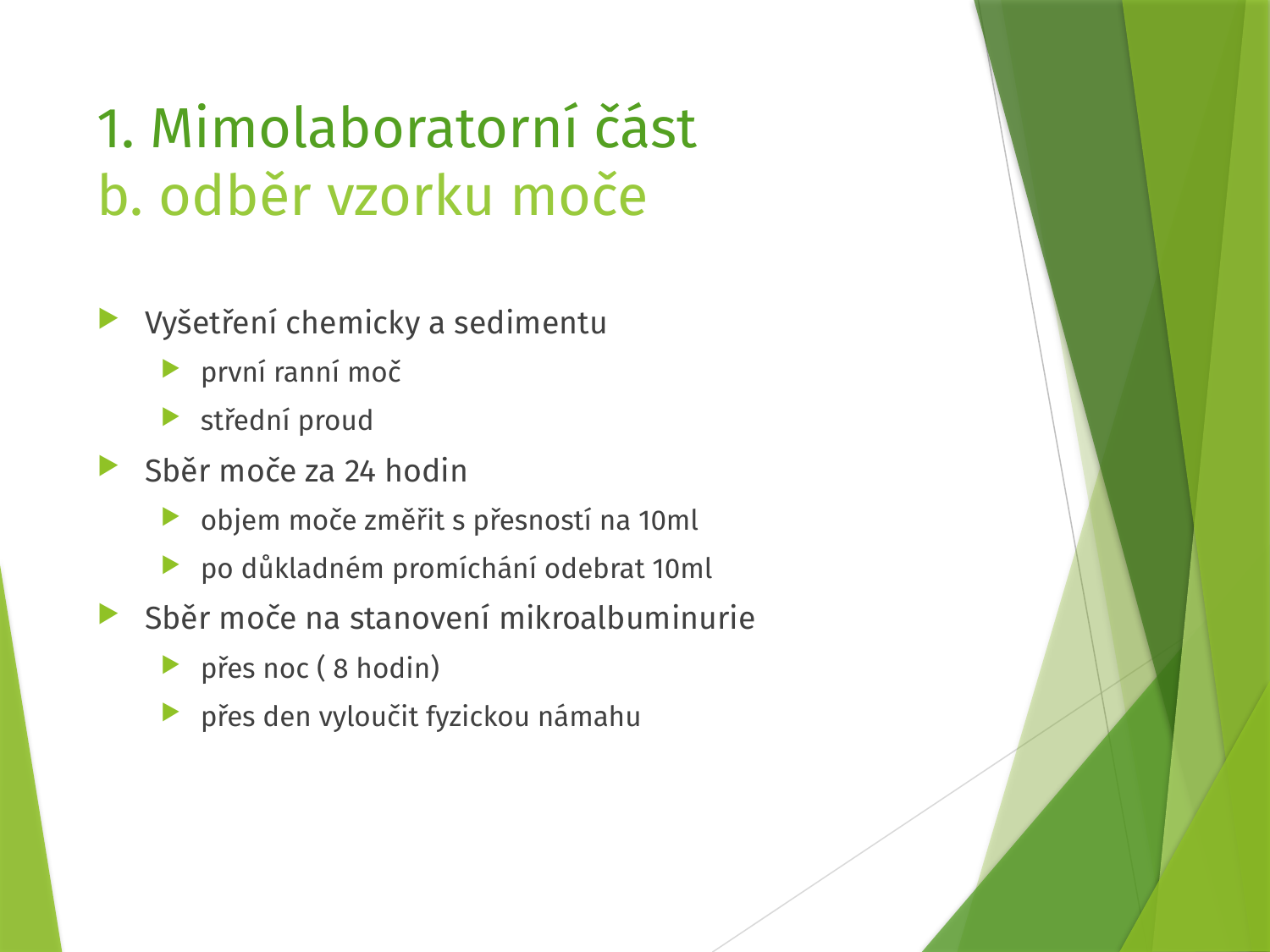

# 1. Mimolaboratorní část b. odběr vzorku moče
Vyšetření chemicky a sedimentu
první ranní moč
střední proud
Sběr moče za 24 hodin
objem moče změřit s přesností na 10ml
po důkladném promíchání odebrat 10ml
Sběr moče na stanovení mikroalbuminurie
přes noc ( 8 hodin)
přes den vyloučit fyzickou námahu